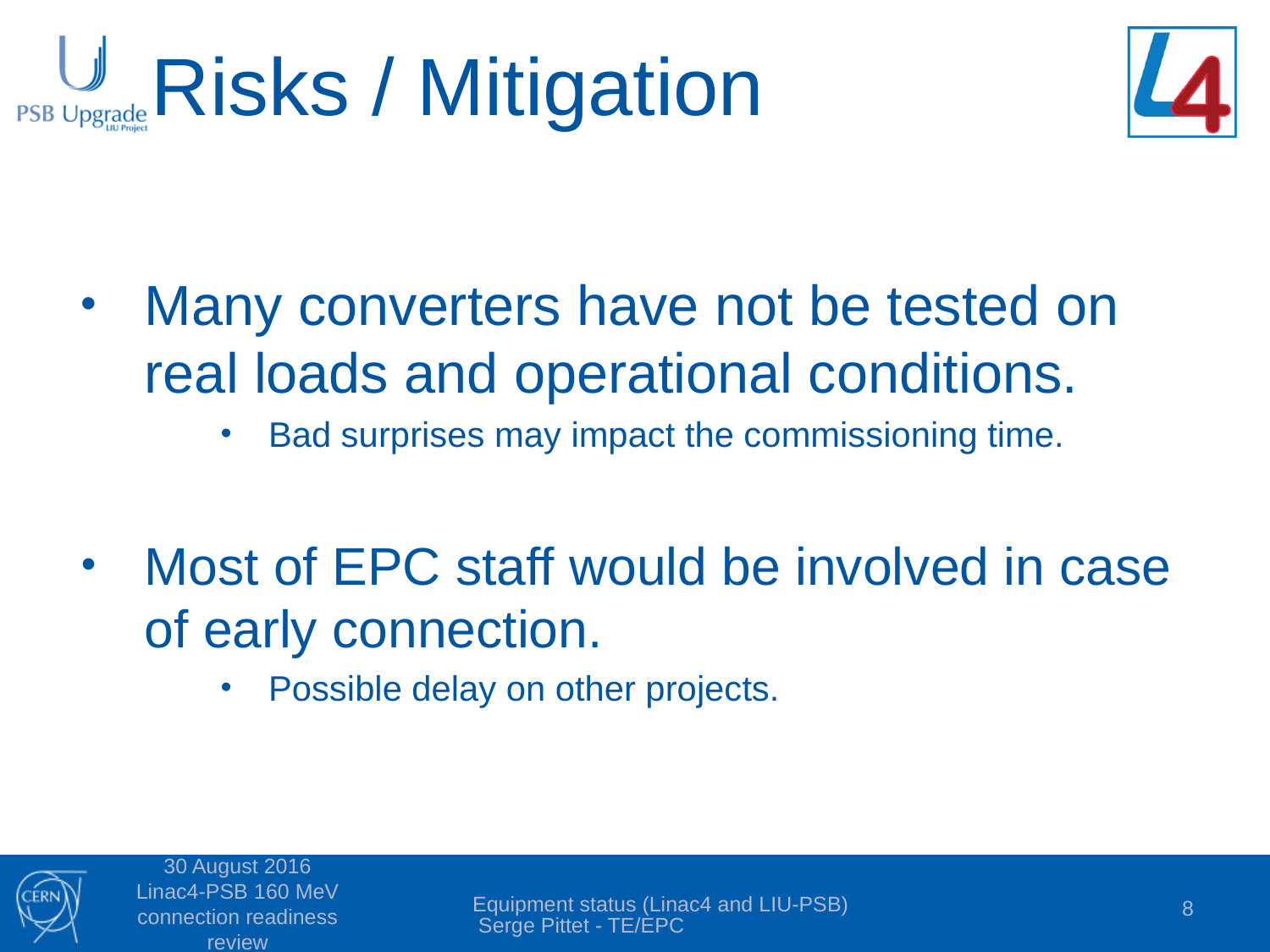

# Risks / Mitigation

Many converters have not be tested on real loads and operational conditions.
Bad surprises may impact the commissioning time.

Most of EPC staff would be involved in case of early connection.
Possible delay on other projects.

30 August 2016 Linac4-PSB 160 MeV connection readiness review
Equipment status (Linac4 and LIU-PSB) Serge Pittet - TE/EPC
8